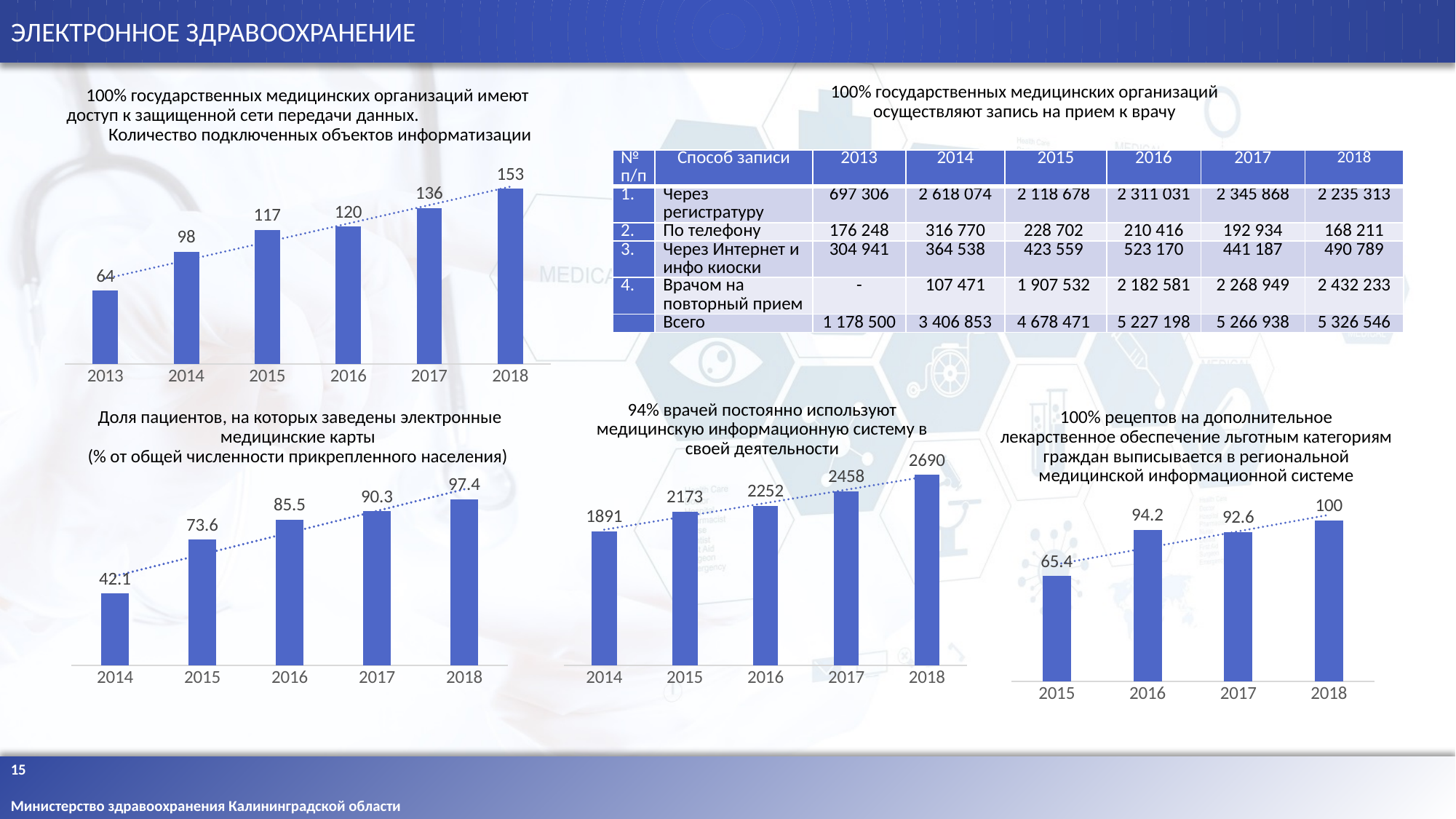

ЭЛЕКТРОННОЕ ЗДРАВООХРАНЕНИЕ
100% государственных медицинских организаций осуществляют запись на прием к врачу
100% государственных медицинских организаций имеют доступ к защищенной сети передачи данных.                                      Количество подключенных объектов информатизации

### Chart:

| Category |    |
|---|---|
| 2013 | 64.0 |
| 2014 | 98.0 |
| 2015 | 117.0 |
| 2016 | 120.0 |
| 2017 | 136.0 |
| 2018 | 153.0 |
| № п/п | Способ записи | 2013 | 2014 | 2015 | 2016 | 2017 | 2018 |
| --- | --- | --- | --- | --- | --- | --- | --- |
| 1. | Через регистратуру | 697 306 | 2 618 074 | 2 118 678 | 2 311 031 | 2 345 868 | 2 235 313 |
| 2. | По телефону | 176 248 | 316 770 | 228 702 | 210 416 | 192 934 | 168 211 |
| 3. | Через Интернет и инфо киоски | 304 941 | 364 538 | 423 559 | 523 170 | 441 187 | 490 789 |
| 4. | Врачом на повторный прием | - | 107 471 | 1 907 532 | 2 182 581 | 2 268 949 | 2 432 233 |
|  | Всего | 1 178 500 | 3 406 853 | 4 678 471 | 5 227 198 | 5 266 938 | 5 326 546 |
94% врачей постоянно используют медицинскую информационную систему в своей деятельности
100% рецептов на дополнительное лекарственное обеспечение льготным категориям граждан выписывается в региональной медицинской информационной системе
Доля пациентов, на которых заведены электронные медицинские карты
(% от общей численности прикрепленного населения)

### Chart:

| Category |    |
|---|---|
| 2014 | 1891.0 |
| 2015 | 2173.0 |
| 2016 | 2252.0 |
| 2017 | 2458.0 |
| 2018 | 2690.0 |

### Chart:

| Category |    |
|---|---|
| 2015 | 65.4 |
| 2016 | 94.2 |
| 2017 | 92.6 |
| 2018 | 100.0 |

### Chart:

| Category |    |
|---|---|
| 2014 | 42.1 |
| 2015 | 73.6 |
| 2016 | 85.5 |
| 2017 | 90.3 |
| 2018 | 97.4 |
15

Министерство здравоохранения Калининградской области